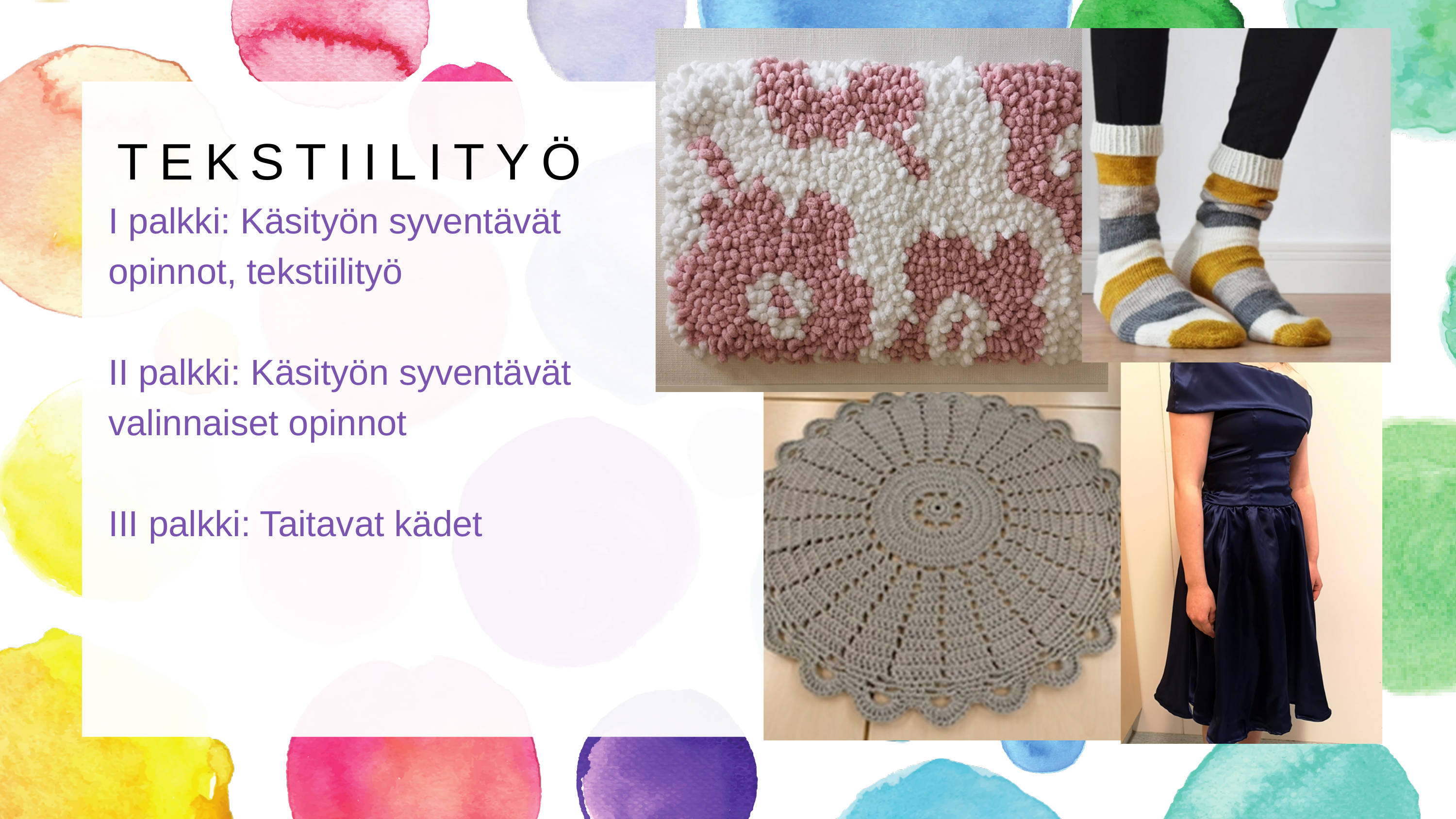

TEKSTIILITYÖ

I palkki: Käsityön syventävät opinnot, tekstiilityö

II palkki: Käsityön syventävät valinnaiset opinnot

III palkki: Taitavat kädet